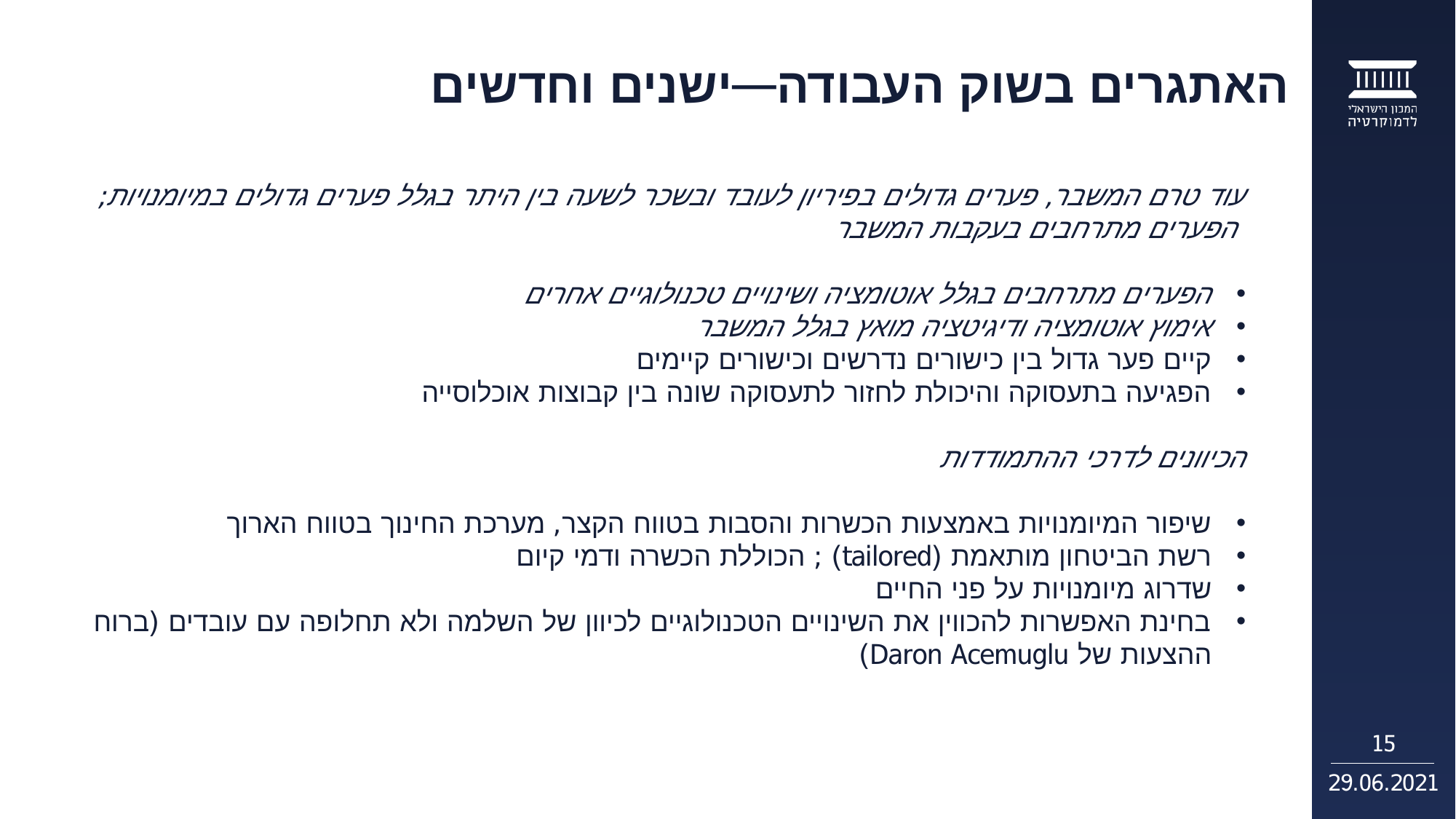

# האתגרים בשוק העבודה—ישנים וחדשים
עוד טרם המשבר, פערים גדולים בפיריון לעובד ובשכר לשעה בין היתר בגלל פערים גדולים במיומנויות; הפערים מתרחבים בעקבות המשבר

הפערים מתרחבים בגלל אוטומציה ושינויים טכנולוגיים אחרים
אימוץ אוטומציה ודיגיטציה מואץ בגלל המשבר
קיים פער גדול בין כישורים נדרשים וכישורים קיימים
הפגיעה בתעסוקה והיכולת לחזור לתעסוקה שונה בין קבוצות אוכלוסייה

הכיוונים לדרכי ההתמודדות

שיפור המיומנויות באמצעות הכשרות והסבות בטווח הקצר, מערכת החינוך בטווח הארוך
רשת הביטחון מותאמת (tailored) ; הכוללת הכשרה ודמי קיום
שדרוג מיומנויות על פני החיים
בחינת האפשרות להכווין את השינויים הטכנולוגיים לכיוון של השלמה ולא תחלופה עם עובדים (ברוח ההצעות של Daron Acemuglu)
15
29.06.2021